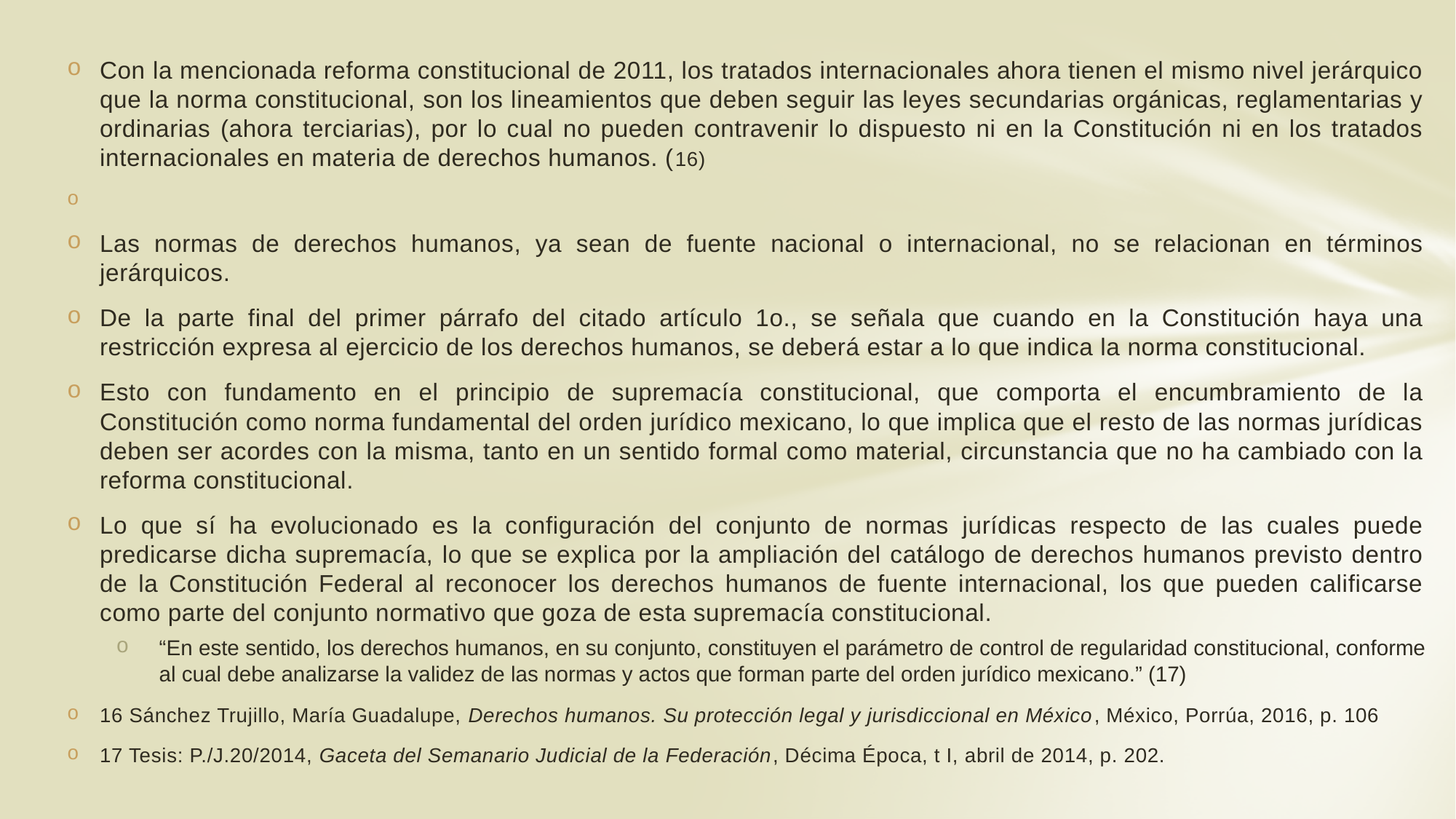

Con la mencionada reforma constitucional de 2011, los tratados internacionales ahora tienen el mismo nivel jerárquico que la norma constitucional, son los lineamientos que deben seguir las leyes secundarias orgánicas, reglamentarias y ordinarias (ahora terciarias), por lo cual no pueden contravenir lo dispuesto ni en la Constitución ni en los tratados internacionales en materia de derechos humanos. (16)

Las normas de derechos humanos, ya sean de fuente nacional o internacional, no se relacionan en términos jerárquicos.
De la parte final del primer párrafo del citado artículo 1o., se señala que cuando en la Constitución haya una restricción expresa al ejercicio de los derechos humanos, se deberá estar a lo que indica la norma constitucional.
Esto con fundamento en el principio de supremacía constitucional, que comporta el encumbramiento de la Constitución como norma fundamental del orden jurídico mexicano, lo que implica que el resto de las normas jurídicas deben ser acordes con la misma, tanto en un sentido formal como material, circunstancia que no ha cambiado con la reforma constitucional.
Lo que sí ha evolucionado es la configuración del conjunto de normas jurídicas respecto de las cuales puede predicarse dicha supremacía, lo que se explica por la ampliación del catálogo de derechos humanos previsto dentro de la Constitución Federal al reconocer los derechos humanos de fuente internacional, los que pueden calificarse como parte del conjunto normativo que goza de esta supremacía constitucional.
“En este sentido, los derechos humanos, en su conjunto, constituyen el parámetro de control de regularidad constitucional, conforme al cual debe analizarse la validez de las normas y actos que forman parte del orden jurídico mexicano.” (17)
16 Sánchez Trujillo, María Guadalupe, Derechos humanos. Su protección legal y jurisdiccional en México, México, Porrúa, 2016, p. 106
17 Tesis: P./J.20/2014, Gaceta del Semanario Judicial de la Federación, Décima Época, t I, abril de 2014, p. 202.